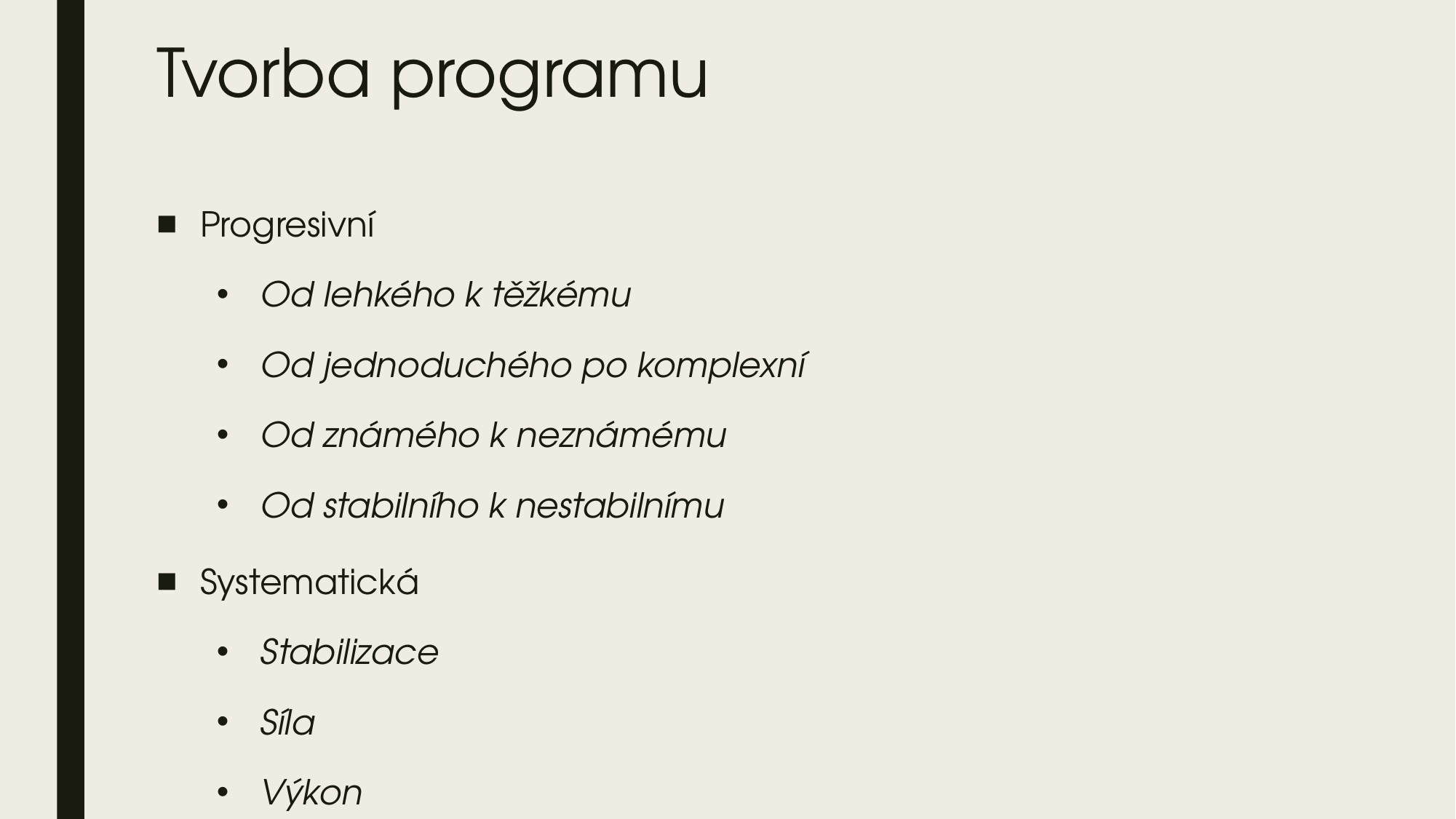

# Tvorba programu
Progresivní
Od lehkého k těžkému
Od jednoduchého po komplexní
Od známého k neznámému
Od stabilního k nestabilnímu
Systematická
Stabilizace
Síla
Výkon